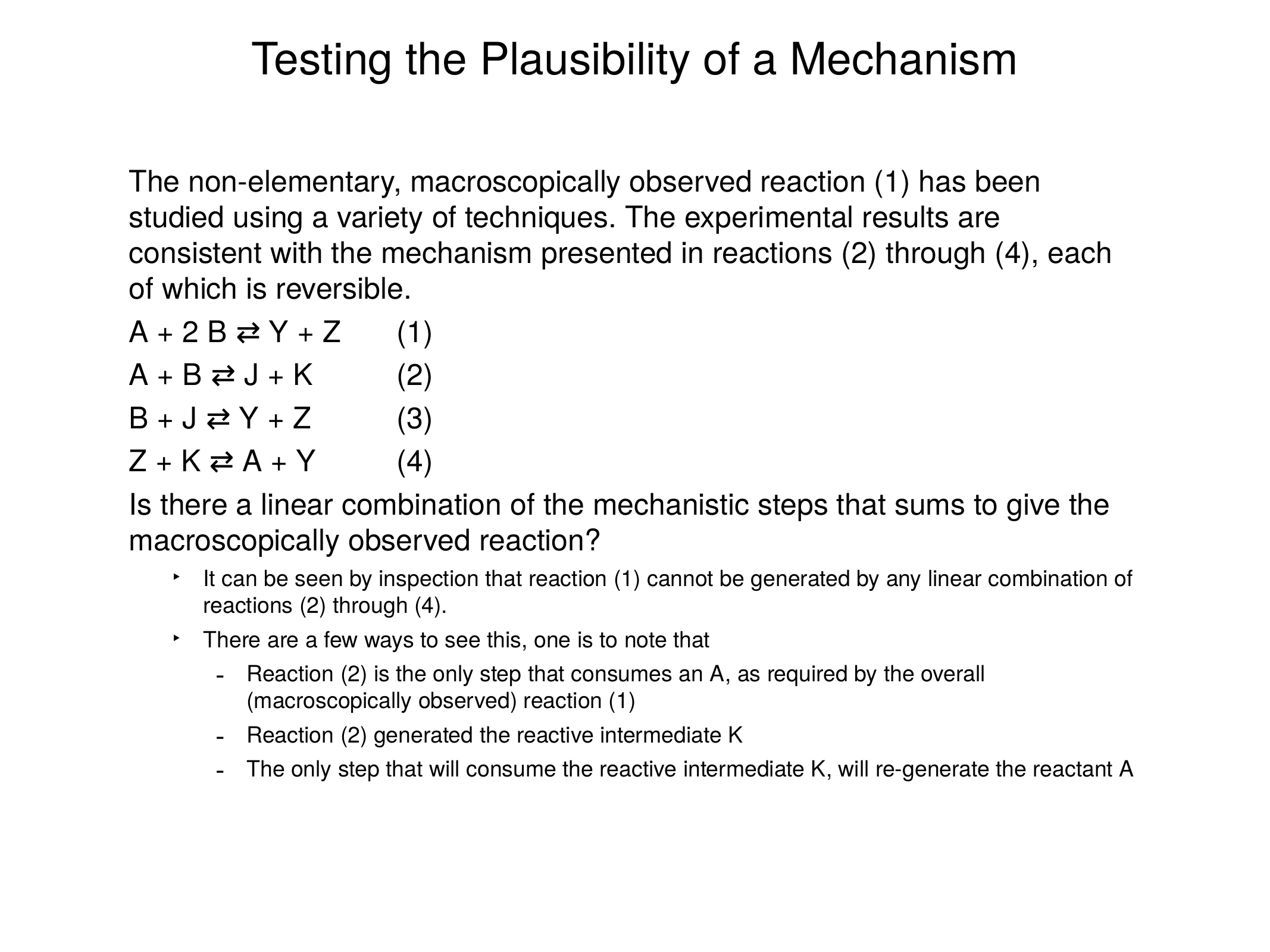

# Testing the Plausibility of a Mechanism
The non-elementary, macroscopically observed reaction (1) has been studied using a variety of techniques. The experimental results are consistent with the mechanism presented in reactions (2) through (4), each of which is reversible.
A + 2 B ⇄ Y + Z	(1)
A + B ⇄ J + K	(2)
B + J ⇄ Y + Z	(3)
Z + K ⇄ A + Y	(4)
Is there a linear combination of the mechanistic steps that sums to give the macroscopically observed reaction?
It can be seen by inspection that reaction (1) cannot be generated by any linear combination of reactions (2) through (4).
There are a few ways to see this, one is to note that
Reaction (2) is the only step that consumes an A, as required by the overall (macroscopically observed) reaction (1)
Reaction (2) generated the reactive intermediate K
The only step that will consume the reactive intermediate K, will re-generate the reactant A